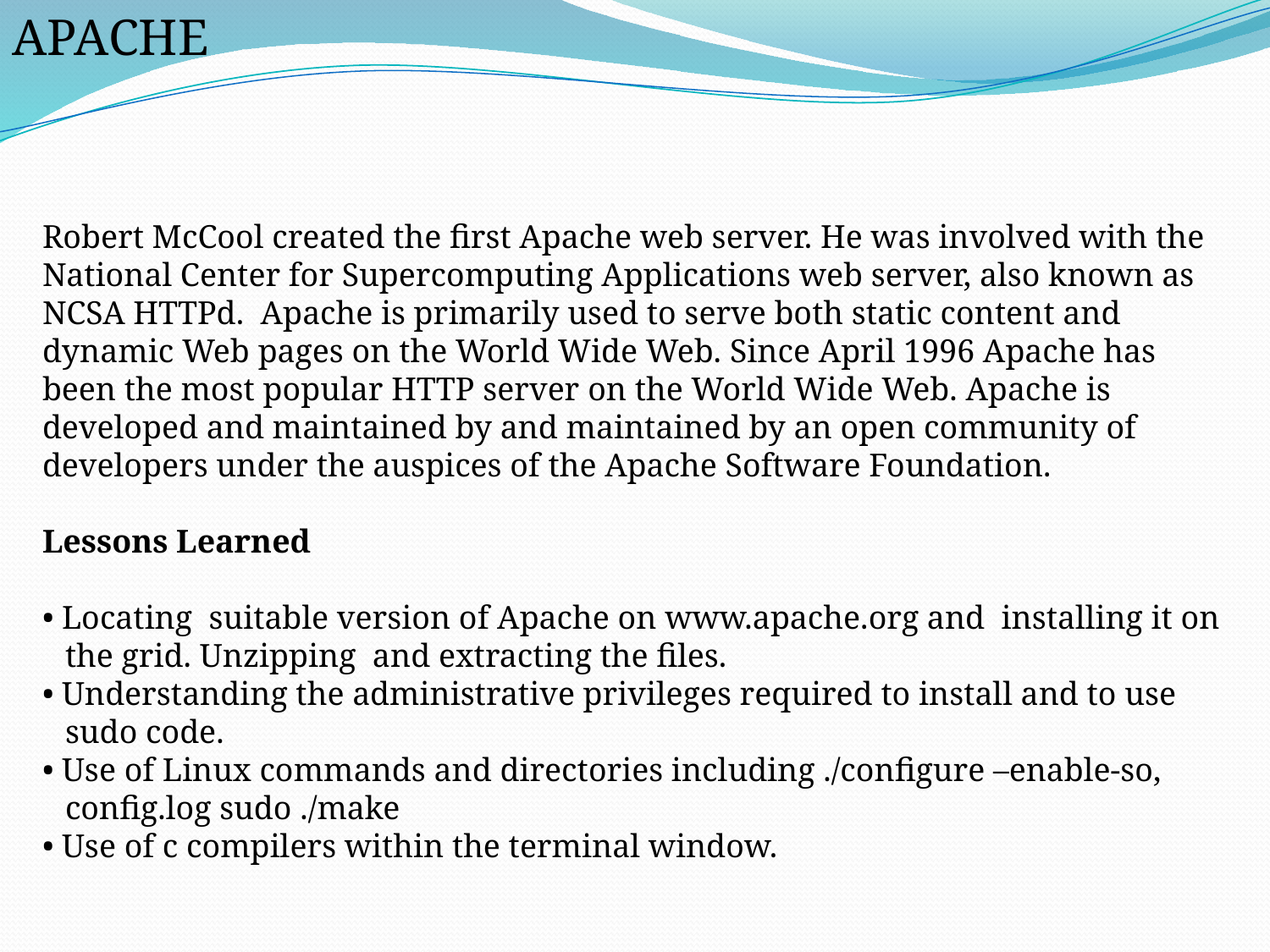

APACHE
Robert McCool created the first Apache web server. He was involved with the National Center for Supercomputing Applications web server, also known as NCSA HTTPd.  Apache is primarily used to serve both static content and dynamic Web pages on the World Wide Web. Since April 1996 Apache has been the most popular HTTP server on the World Wide Web. Apache is developed and maintained by and maintained by an open community of developers under the auspices of the Apache Software Foundation.

Lessons Learned

• Locating  suitable version of Apache on www.apache.org and  installing it on  the grid. Unzipping  and extracting the files.
• Understanding the administrative privileges required to install and to use sudo code.
• Use of Linux commands and directories including ./configure –enable-so, config.log sudo ./make
• Use of c compilers within the terminal window.